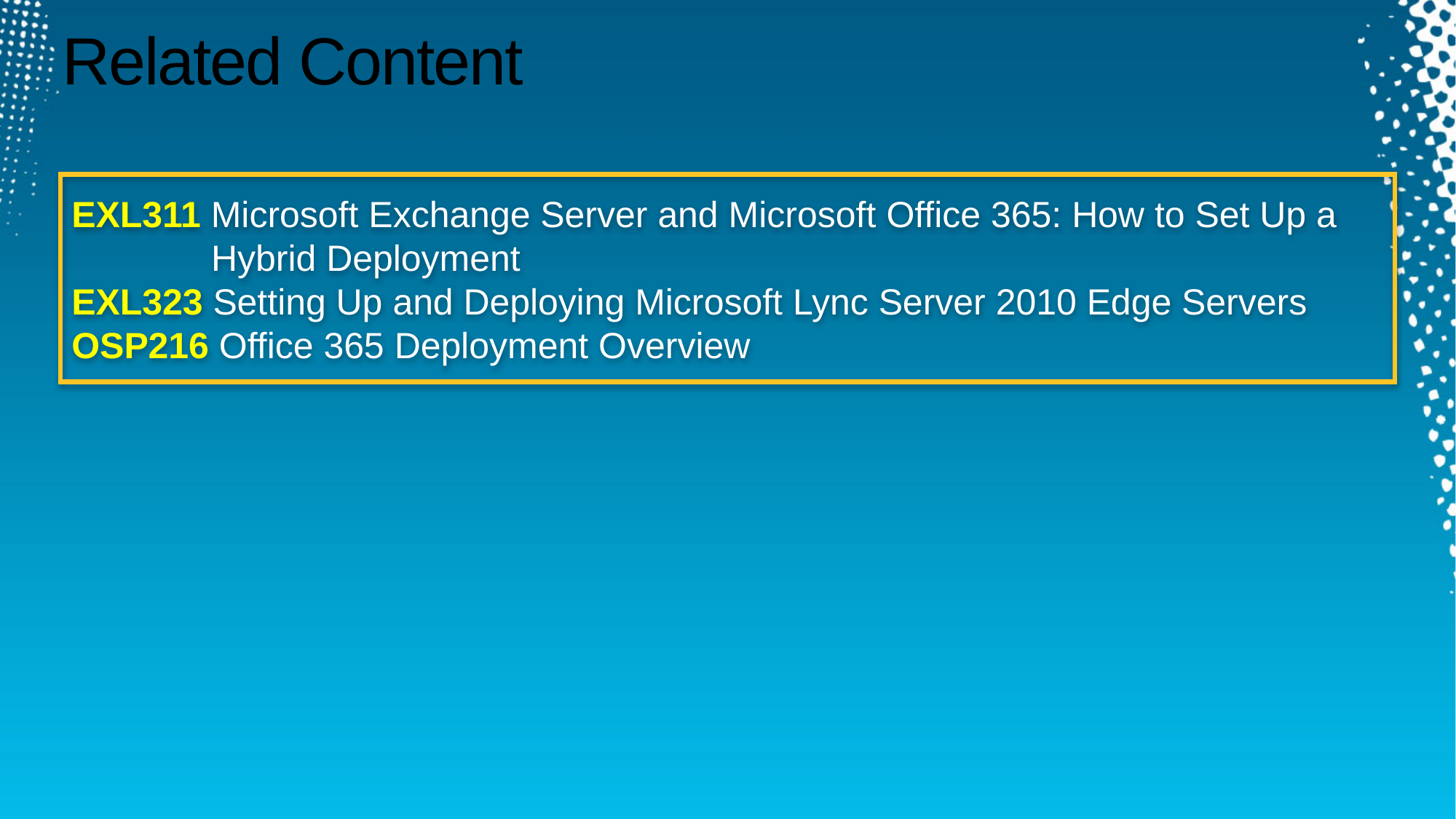

# Related Content
EXL311 Microsoft Exchange Server and Microsoft Office 365: How to Set Up a 	  	   Hybrid Deployment
EXL323 Setting Up and Deploying Microsoft Lync Server 2010 Edge Servers
OSP216 Office 365 Deployment Overview